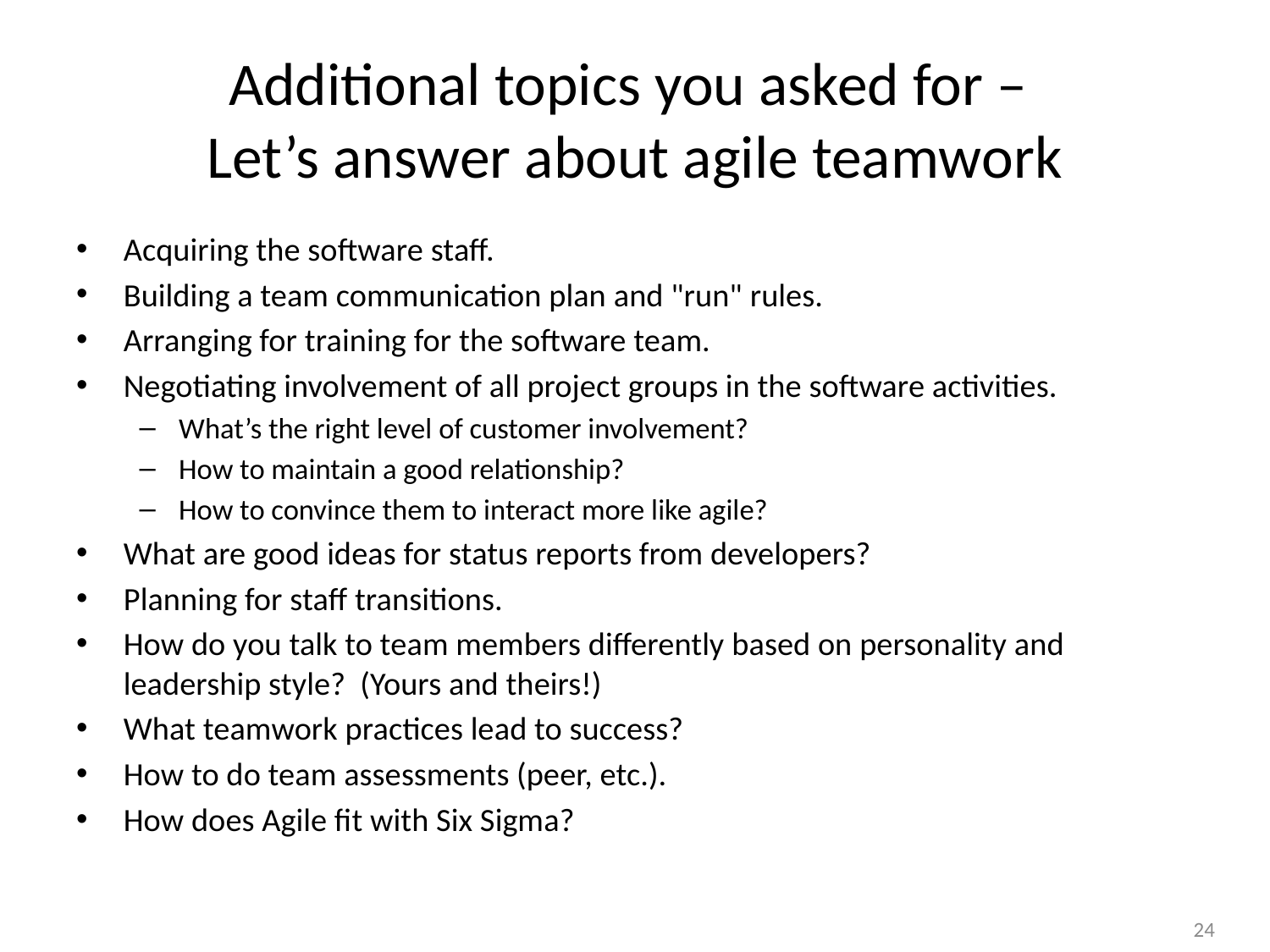

# Additional topics you asked for – Let’s answer about agile teamwork
Acquiring the software staff.
Building a team communication plan and "run" rules.
Arranging for training for the software team.
Negotiating involvement of all project groups in the software activities.
What’s the right level of customer involvement?
How to maintain a good relationship?
How to convince them to interact more like agile?
What are good ideas for status reports from developers?
Planning for staff transitions.
How do you talk to team members differently based on personality and leadership style?  (Yours and theirs!)
What teamwork practices lead to success?
How to do team assessments (peer, etc.).
How does Agile fit with Six Sigma?